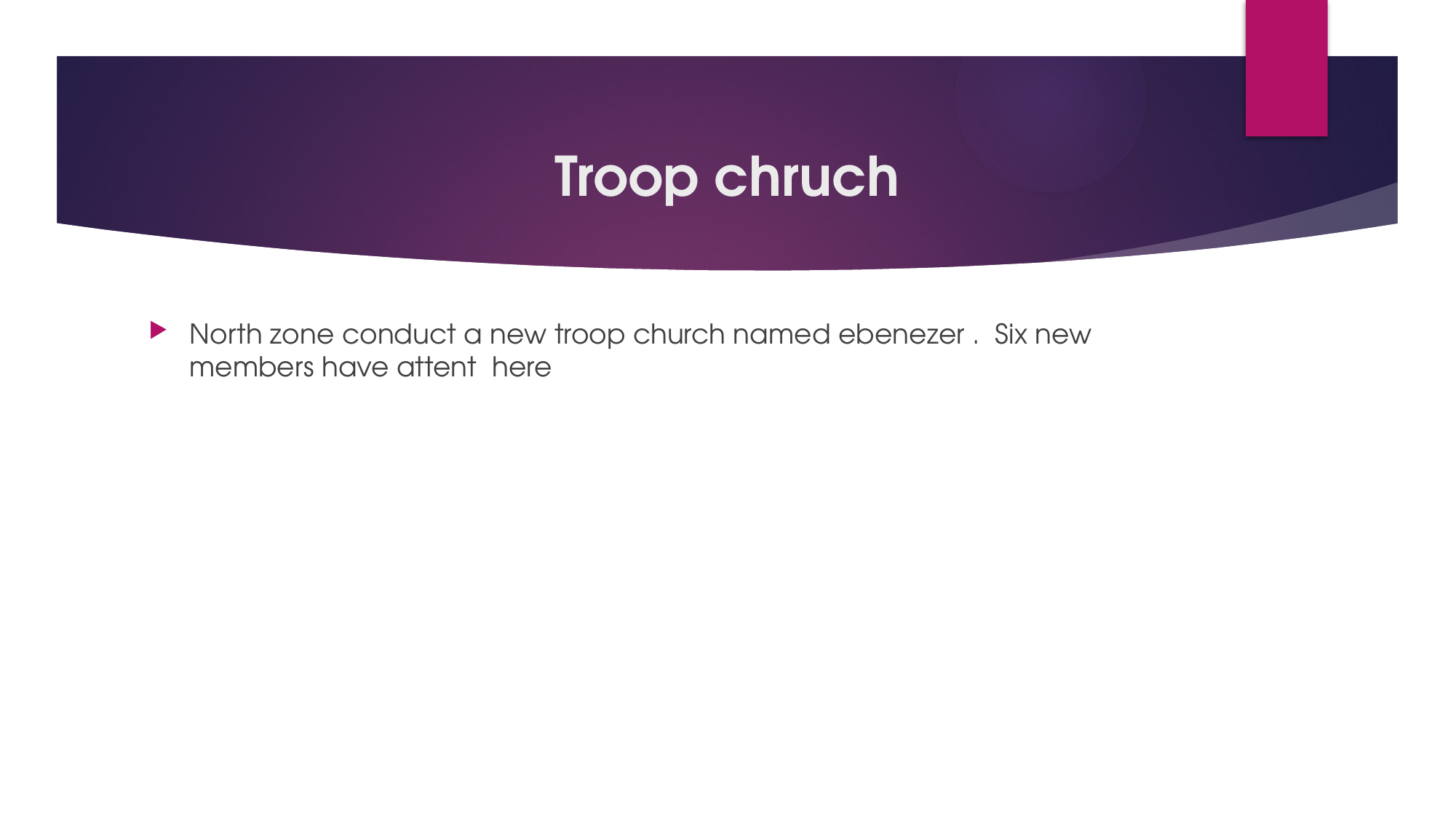

# Troop chruch
North zone conduct a new troop church named ebenezer .  Six new members have attent  here